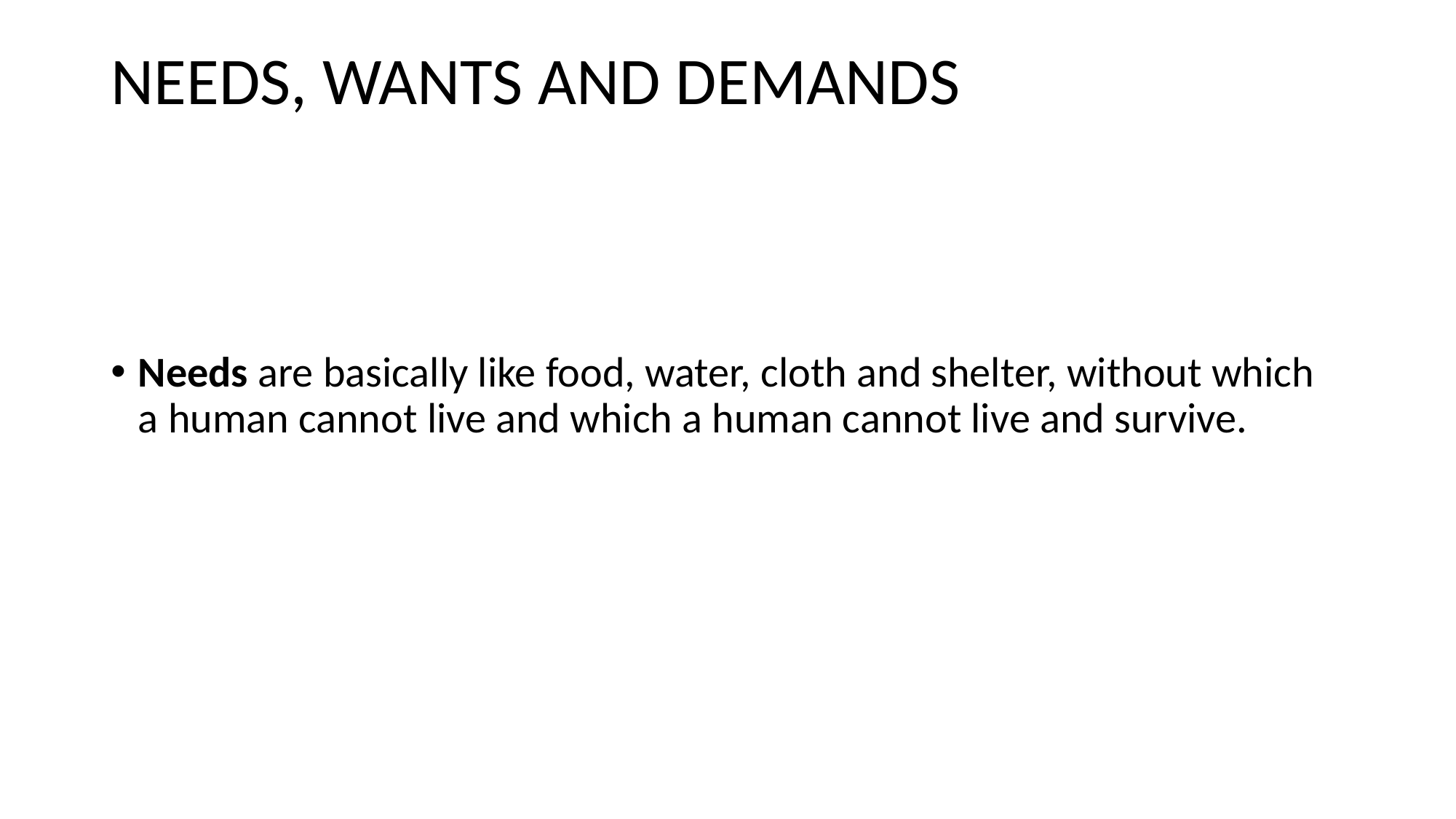

# NEEDS, WANTS AND DEMANDS

Needs are basically like food, water, cloth and shelter, without which a human cannot live and which a human cannot live and survive.